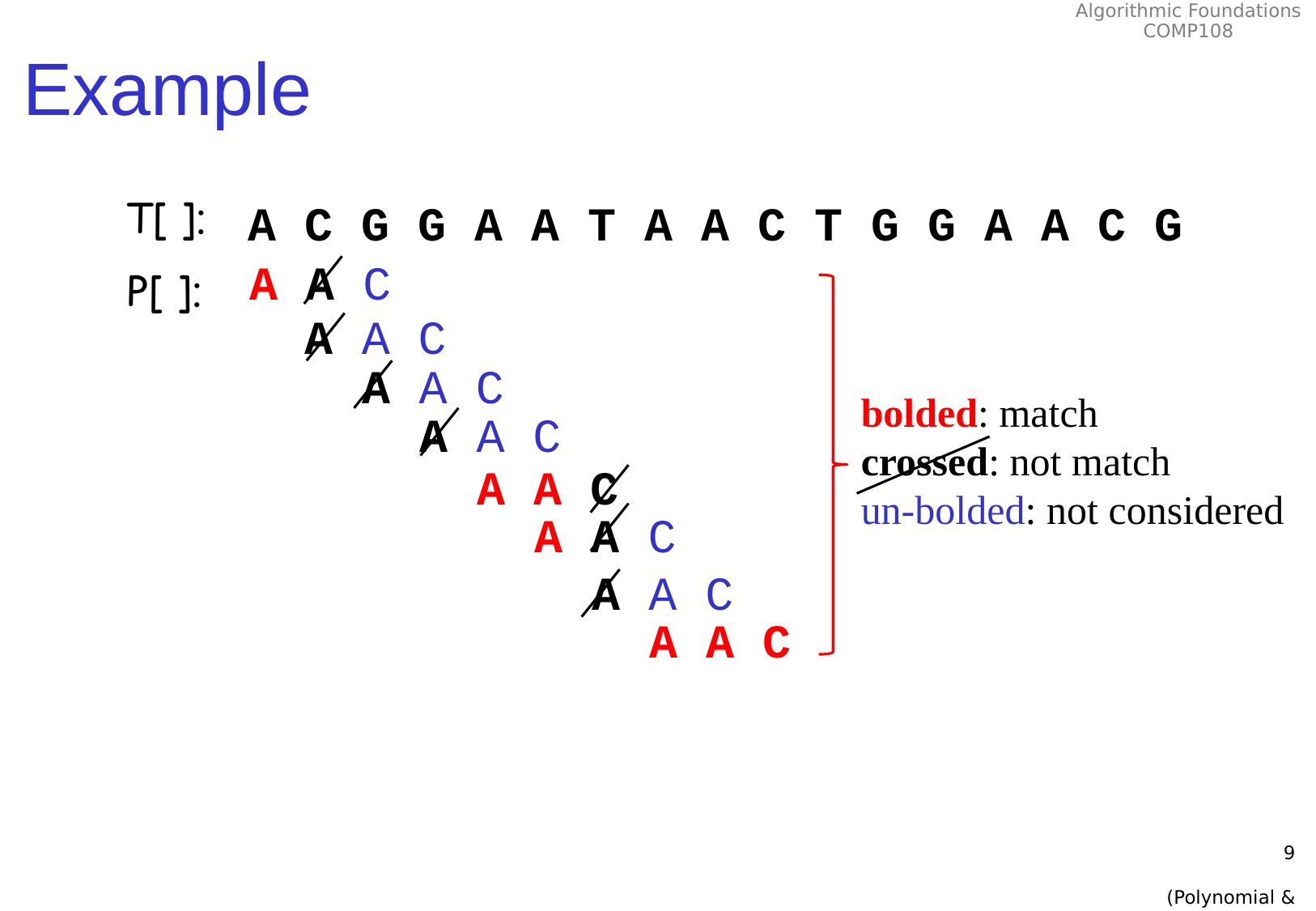

# Example
T[ ]:
A C G G A A T A A C T G G A A C G
A A C
P[ ]:

A A C
A A C
bolded: match
crossed: not match
un-bolded: not considered
A A C
A A C
A A C
A A C
A A C
9

(Polynomial & Exponential)